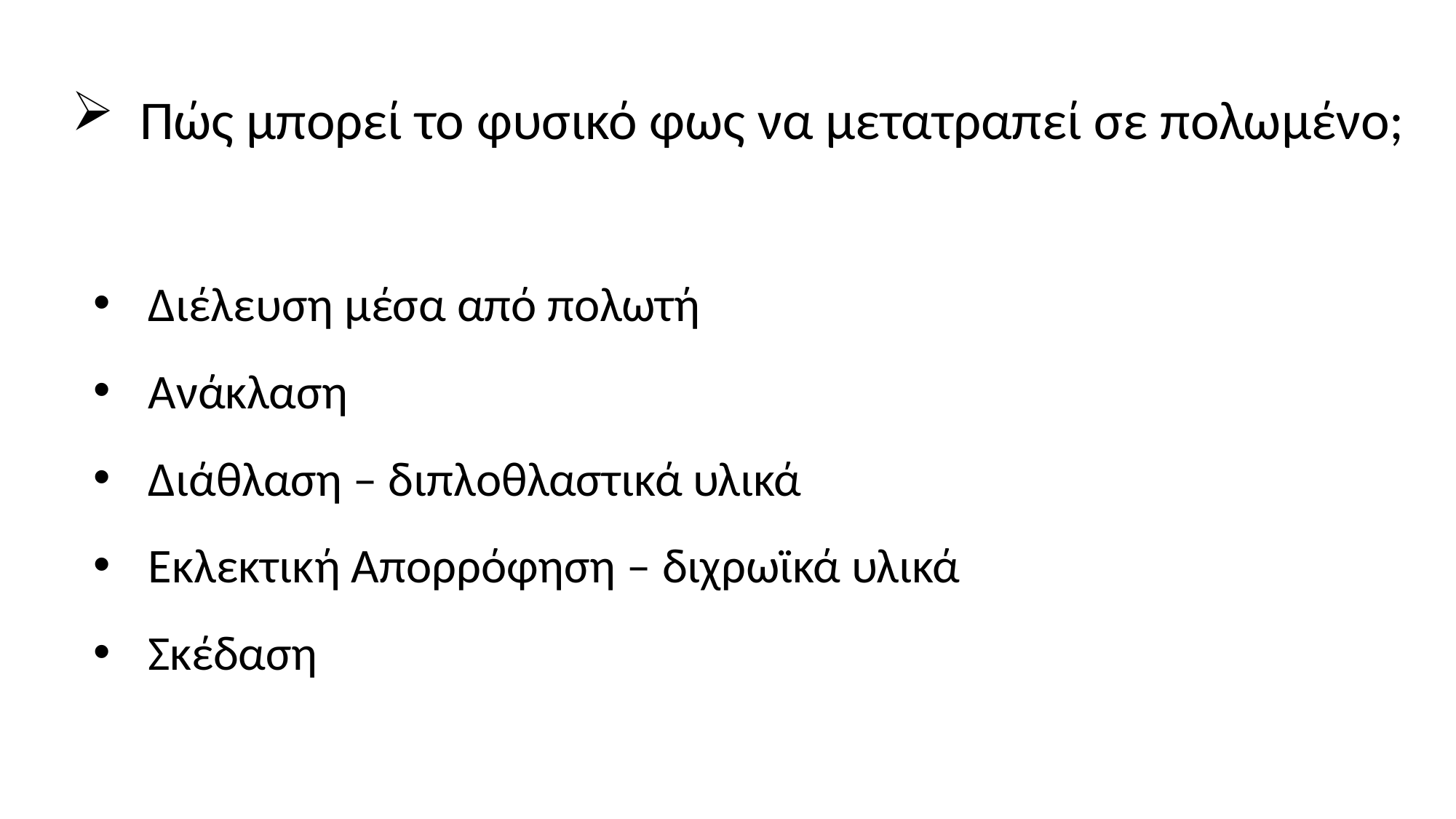

Πώς μπορεί το φυσικό φως να μετατραπεί σε πολωμένο;
Διέλευση μέσα από πολωτή
Ανάκλαση
Διάθλαση – διπλοθλαστικά υλικά
Εκλεκτική Απορρόφηση – διχρωϊκά υλικά
Σκέδαση